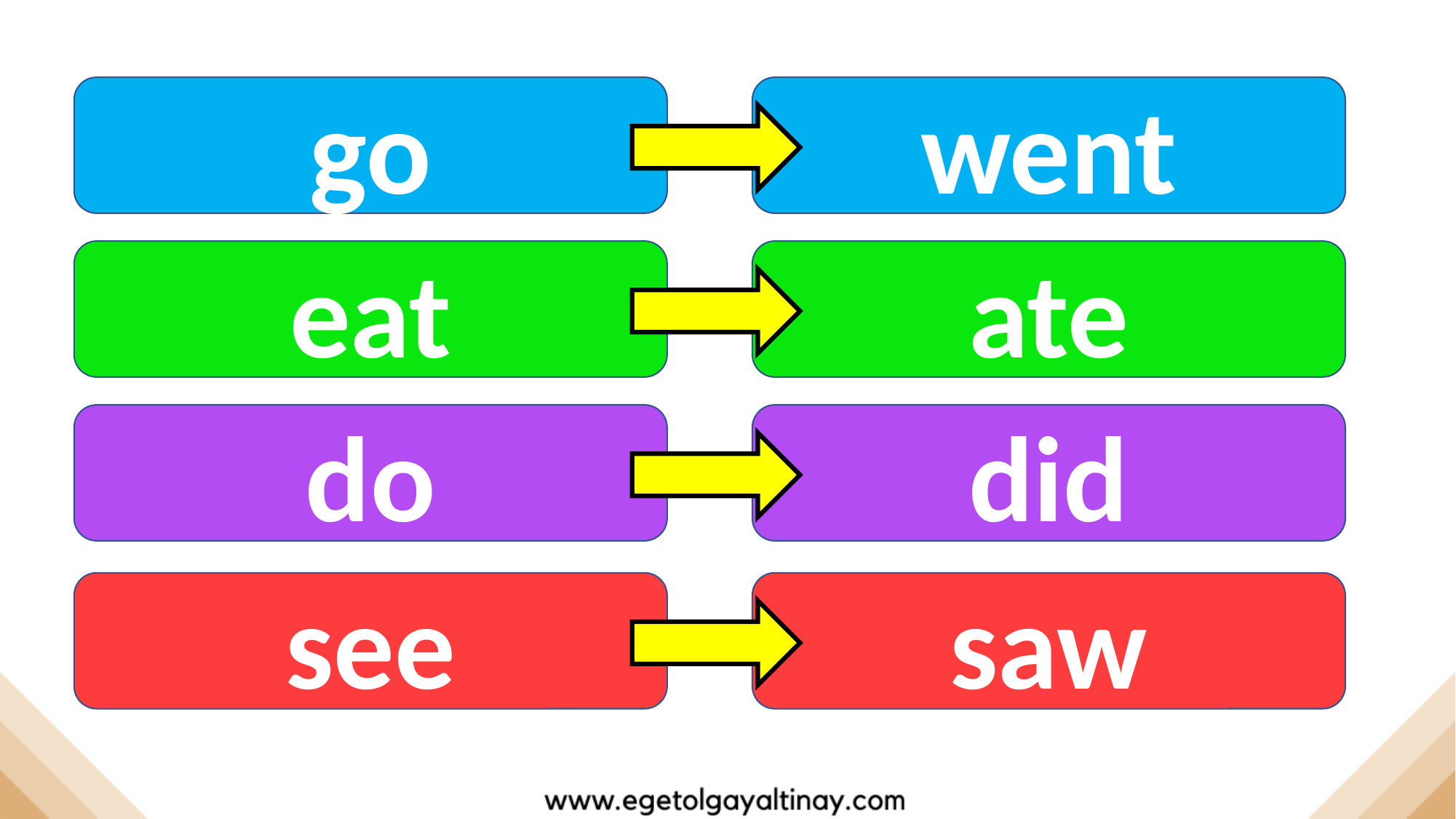

go
went

eat
ate

do
did

see
saw